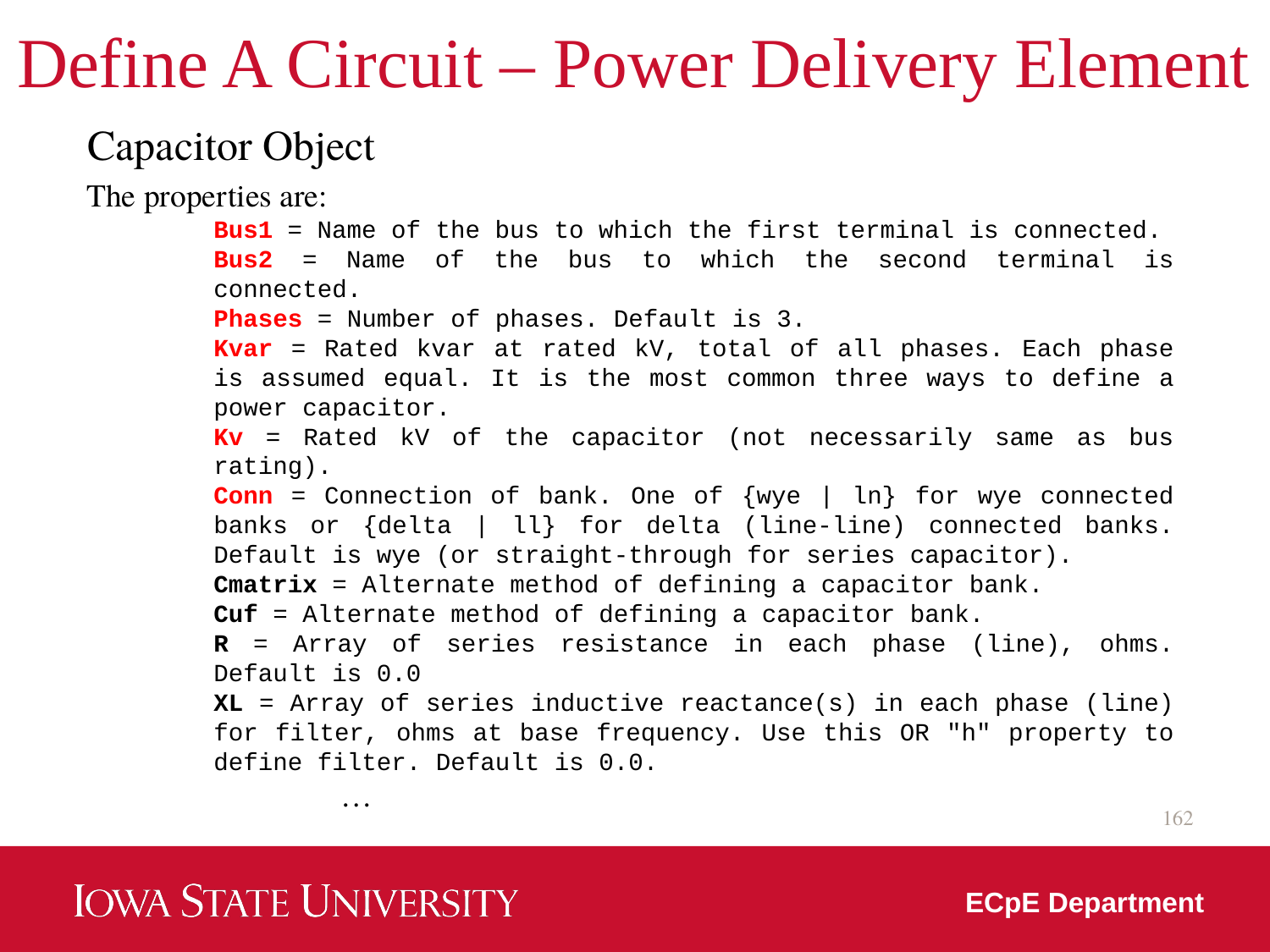

# Define A Circuit – Power Delivery Element
Capacitor Object
The properties are:
Bus1 = Name of the bus to which the first terminal is connected.
Bus2 = Name of the bus to which the second terminal is connected.
Phases = Number of phases. Default is 3.
Kvar = Rated kvar at rated kV, total of all phases. Each phase is assumed equal. It is the most common three ways to define a power capacitor.
Kv = Rated kV of the capacitor (not necessarily same as bus rating).
Conn = Connection of bank. One of {wye | ln} for wye connected banks or {delta | ll} for delta (line‐line) connected banks. Default is wye (or straight‐through for series capacitor).
Cmatrix = Alternate method of defining a capacitor bank.
Cuf = Alternate method of defining a capacitor bank.
R = Array of series resistance in each phase (line), ohms. Default is 0.0
XL = Array of series inductive reactance(s) in each phase (line) for filter, ohms at base frequency. Use this OR "h" property to define filter. Default is 0.0.
	…
162
ECpE Department